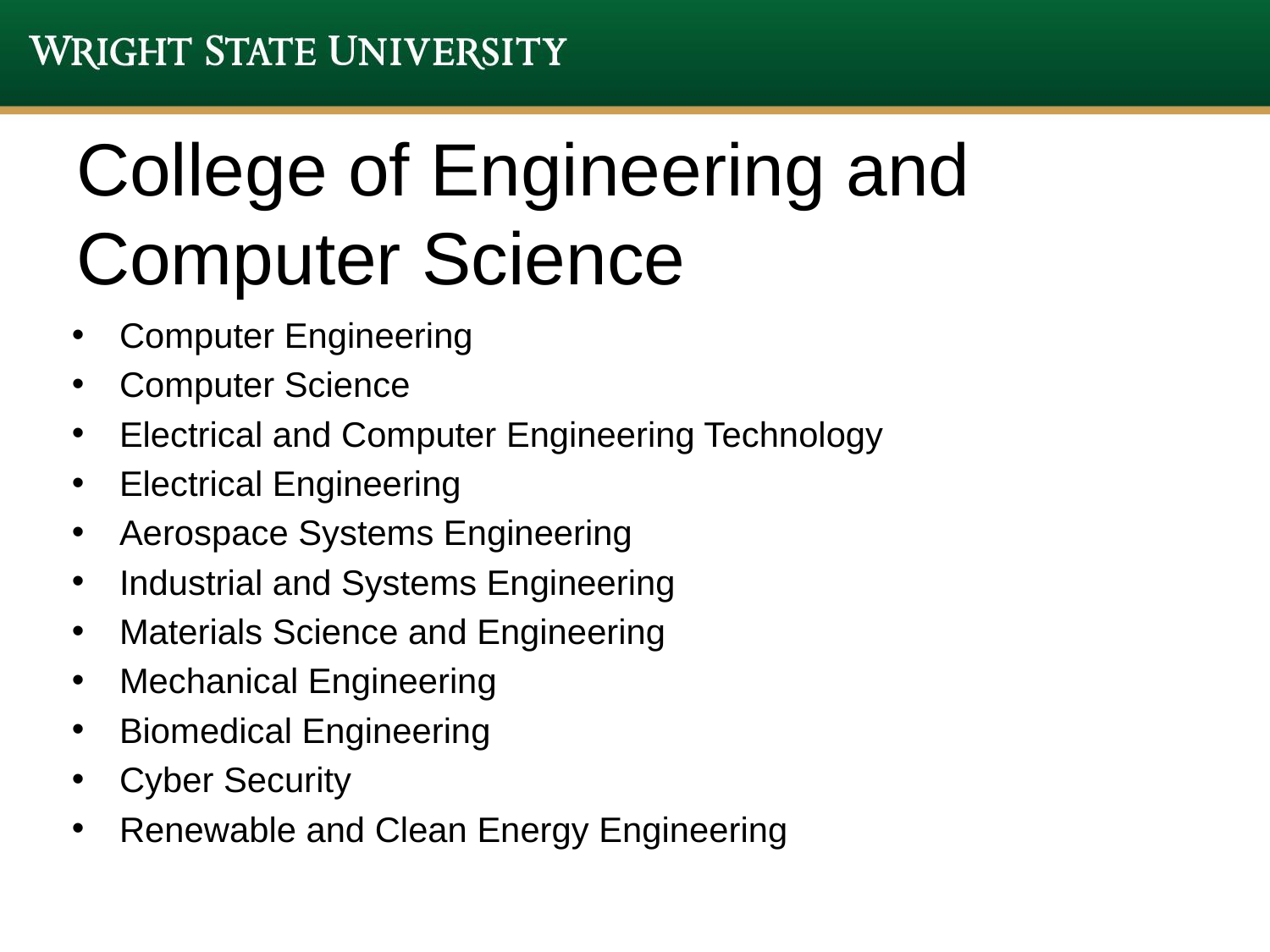

# College of Engineering and Computer Science
Computer Engineering
Computer Science
Electrical and Computer Engineering Technology
Electrical Engineering
Aerospace Systems Engineering
Industrial and Systems Engineering
Materials Science and Engineering
Mechanical Engineering
Biomedical Engineering
Cyber Security
Renewable and Clean Energy Engineering